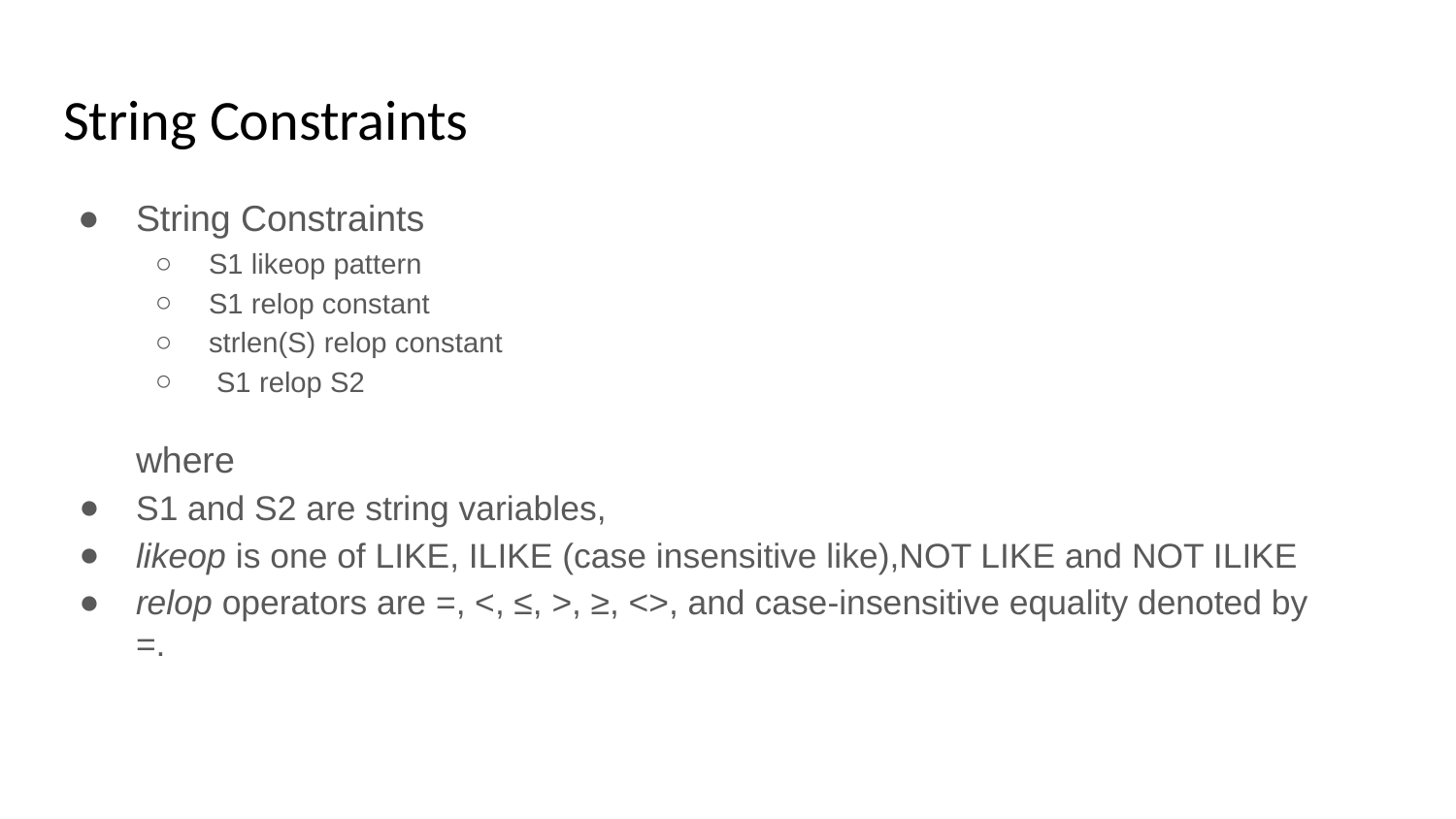

# String Constraints
String Constraints
S1 likeop pattern
S1 relop constant
strlen(S) relop constant
S1 relop S2

where
S1 and S2 are string variables,
likeop is one of LIKE, ILIKE (case insensitive like),NOT LIKE and NOT ILIKE
relop operators are =, <, ≤, >, ≥, <>, and case-insensitive equality denoted by =.